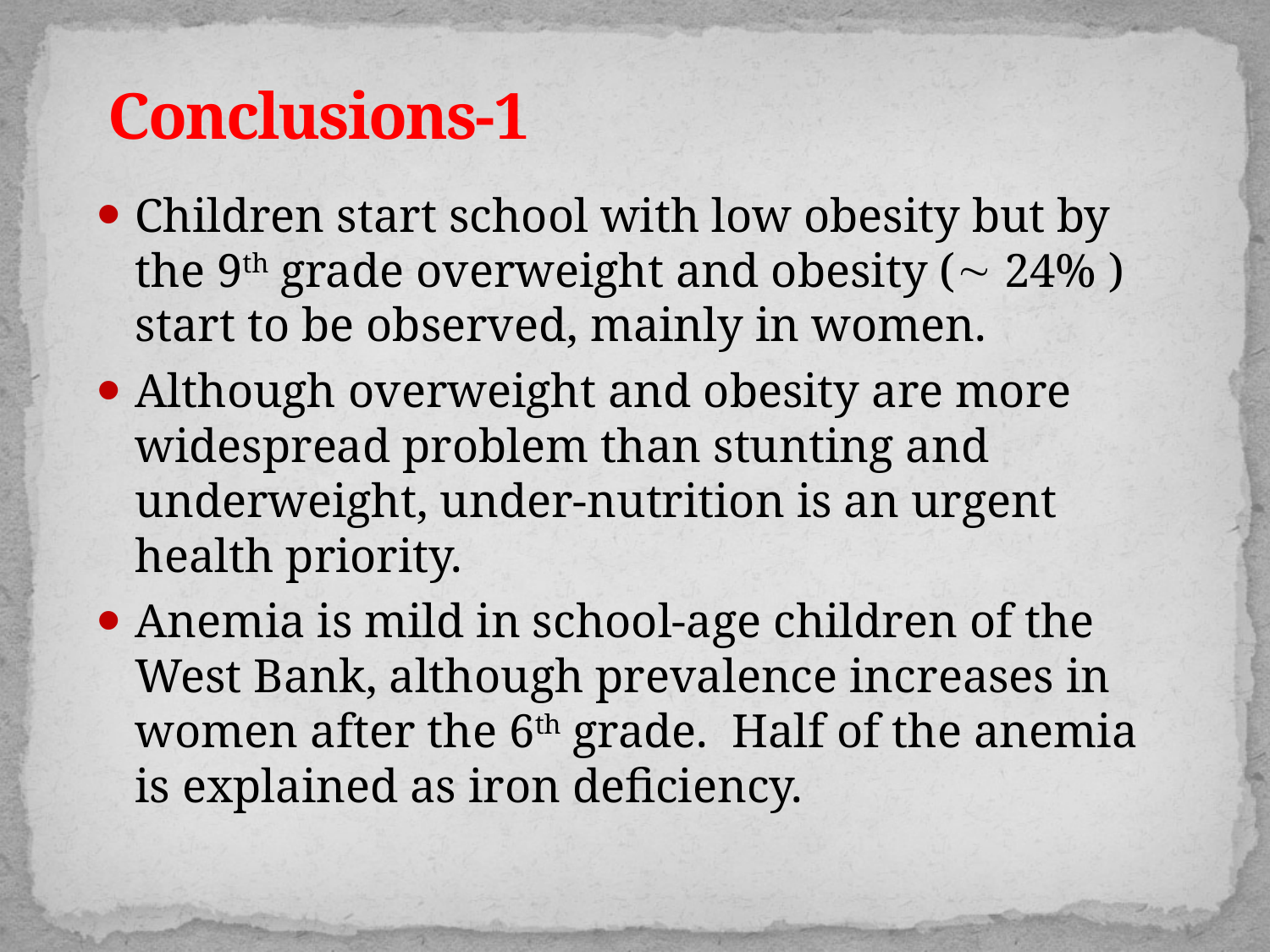

# Conclusions-1
Children start school with low obesity but by the 9th grade overweight and obesity (∼ 24% ) start to be observed, mainly in women.
Although overweight and obesity are more widespread problem than stunting and underweight, under-nutrition is an urgent health priority.
Anemia is mild in school-age children of the West Bank, although prevalence increases in women after the 6th grade.  Half of the anemia is explained as iron deficiency.